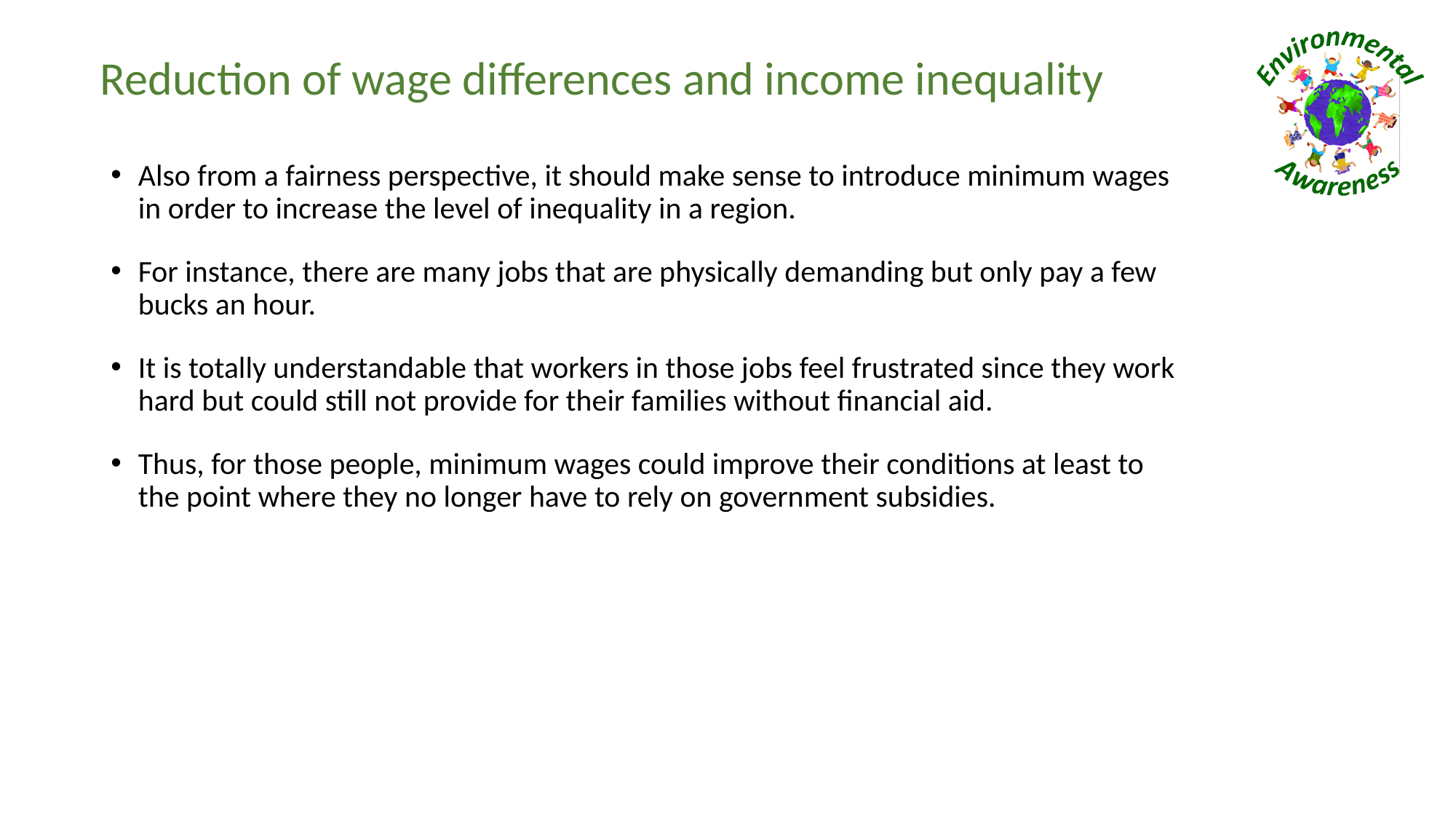

# Reduction of wage differences and income inequality
Also from a fairness perspective, it should make sense to introduce minimum wages in order to increase the level of inequality in a region.
For instance, there are many jobs that are physically demanding but only pay a few bucks an hour.
It is totally understandable that workers in those jobs feel frustrated since they work hard but could still not provide for their families without financial aid.
Thus, for those people, minimum wages could improve their conditions at least to the point where they no longer have to rely on government subsidies.